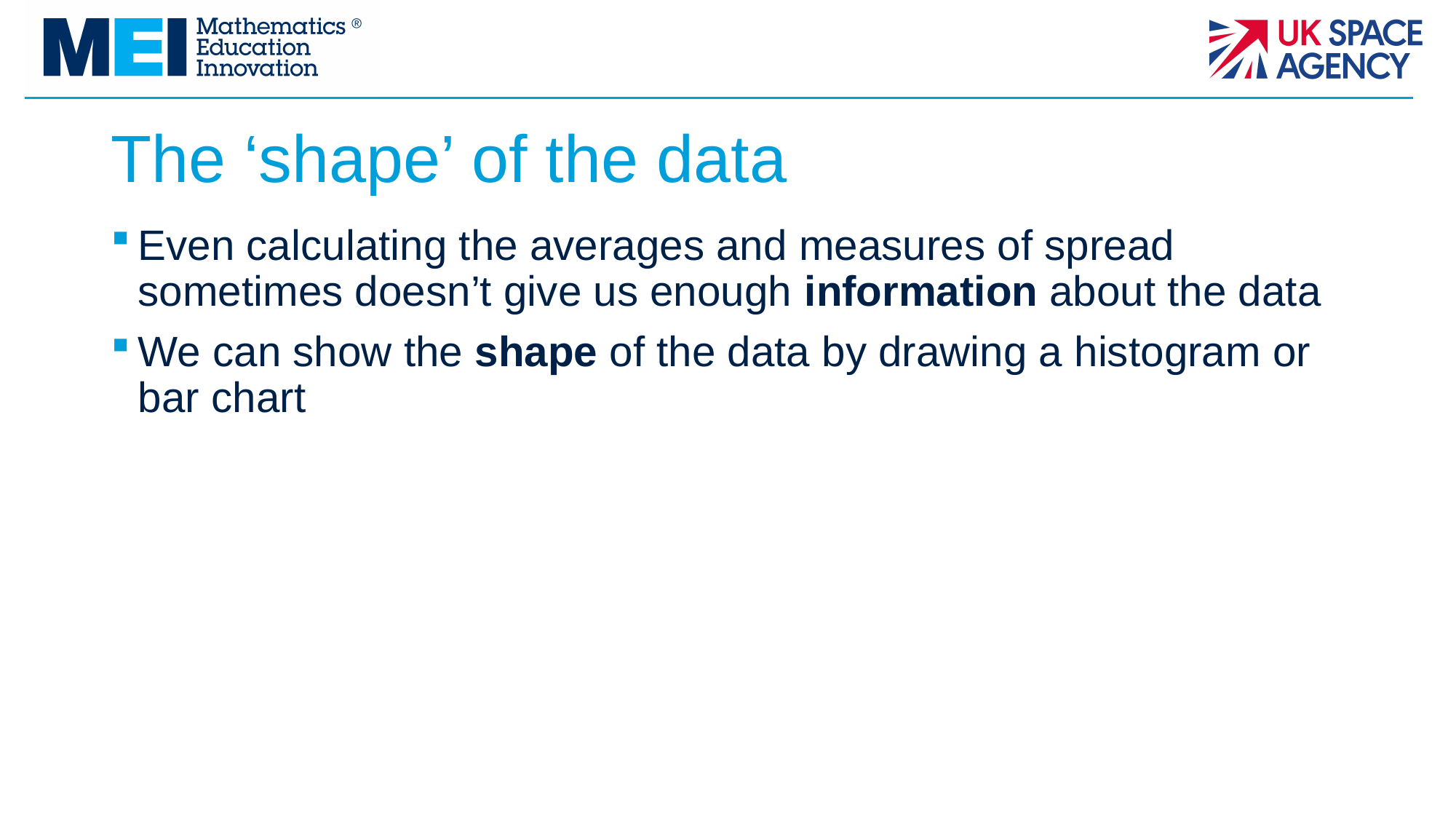

# The ‘shape’ of the data
Even calculating the averages and measures of spread sometimes doesn’t give us enough information about the data
We can show the shape of the data by drawing a histogram or bar chart